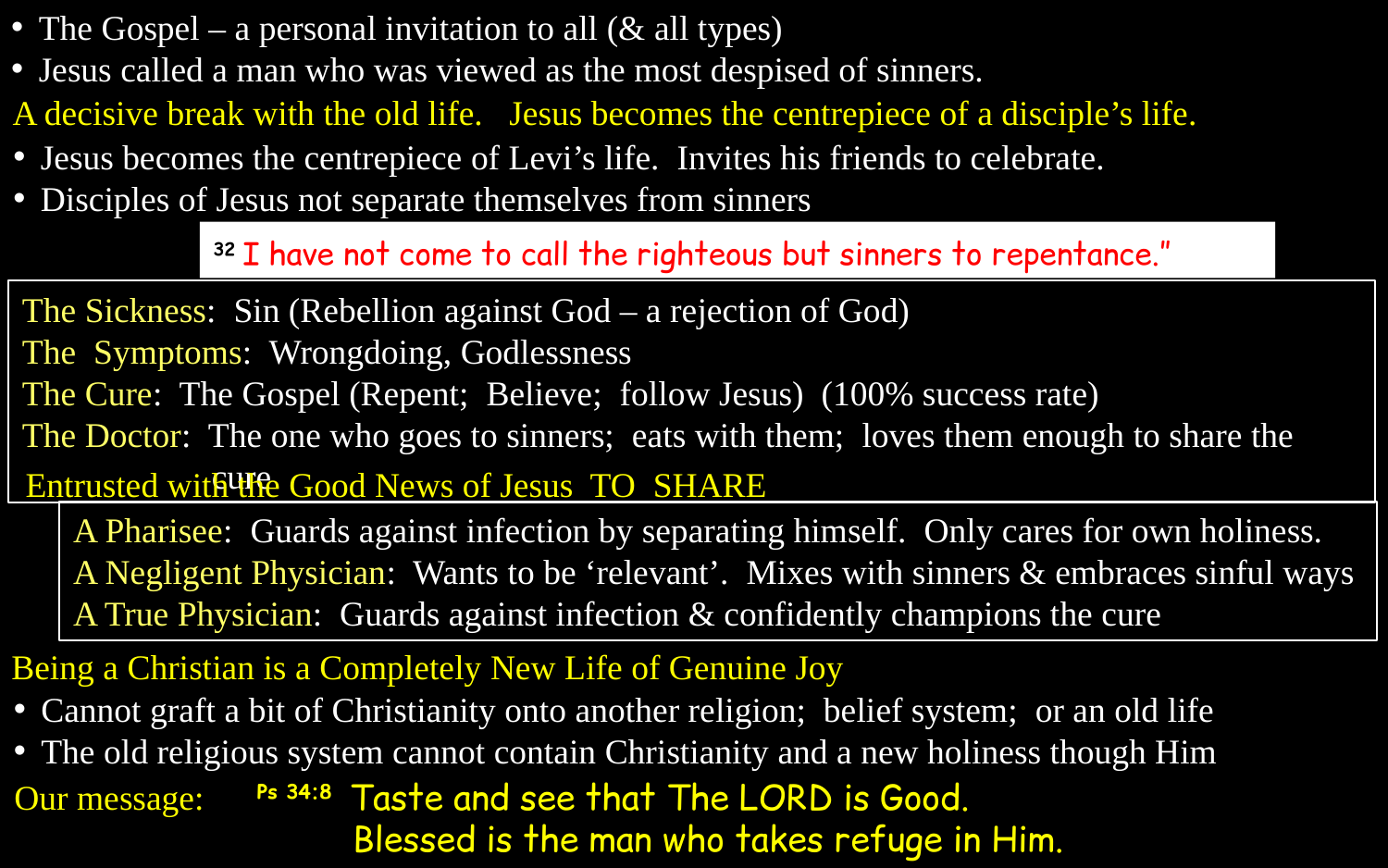

The Gospel – a personal invitation to all (& all types)
Jesus called a man who was viewed as the most despised of sinners.
A decisive break with the old life.   Jesus becomes the centrepiece of a disciple’s life.
Jesus becomes the centrepiece of Levi’s life.  Invites his friends to celebrate.
Disciples of Jesus not separate themselves from sinners
32 I have not come to call the righteous but sinners to repentance.”
The Sickness:  Sin (Rebellion against God – a rejection of God)
The  Symptoms:  Wrongdoing, Godlessness
The Cure:  The Gospel (Repent;  Believe;  follow Jesus)  (100% success rate)
The Doctor:  The one who goes to sinners;  eats with them;  loves them enough to share the cure
Entrusted with the Good News of Jesus  TO  SHARE
A Pharisee:  Guards against infection by separating himself.  Only cares for own holiness.
A Negligent Physician:  Wants to be ‘relevant’.  Mixes with sinners & embraces sinful ways
A True Physician:  Guards against infection & confidently champions the cure
Being a Christian is a Completely New Life of Genuine Joy
Cannot graft a bit of Christianity onto another religion;  belief system;  or an old life
The old religious system cannot contain Christianity and a new holiness though Him
Our message:      Ps 34:8  Taste and see that The LORD is Good.
Blessed is the man who takes refuge in Him.